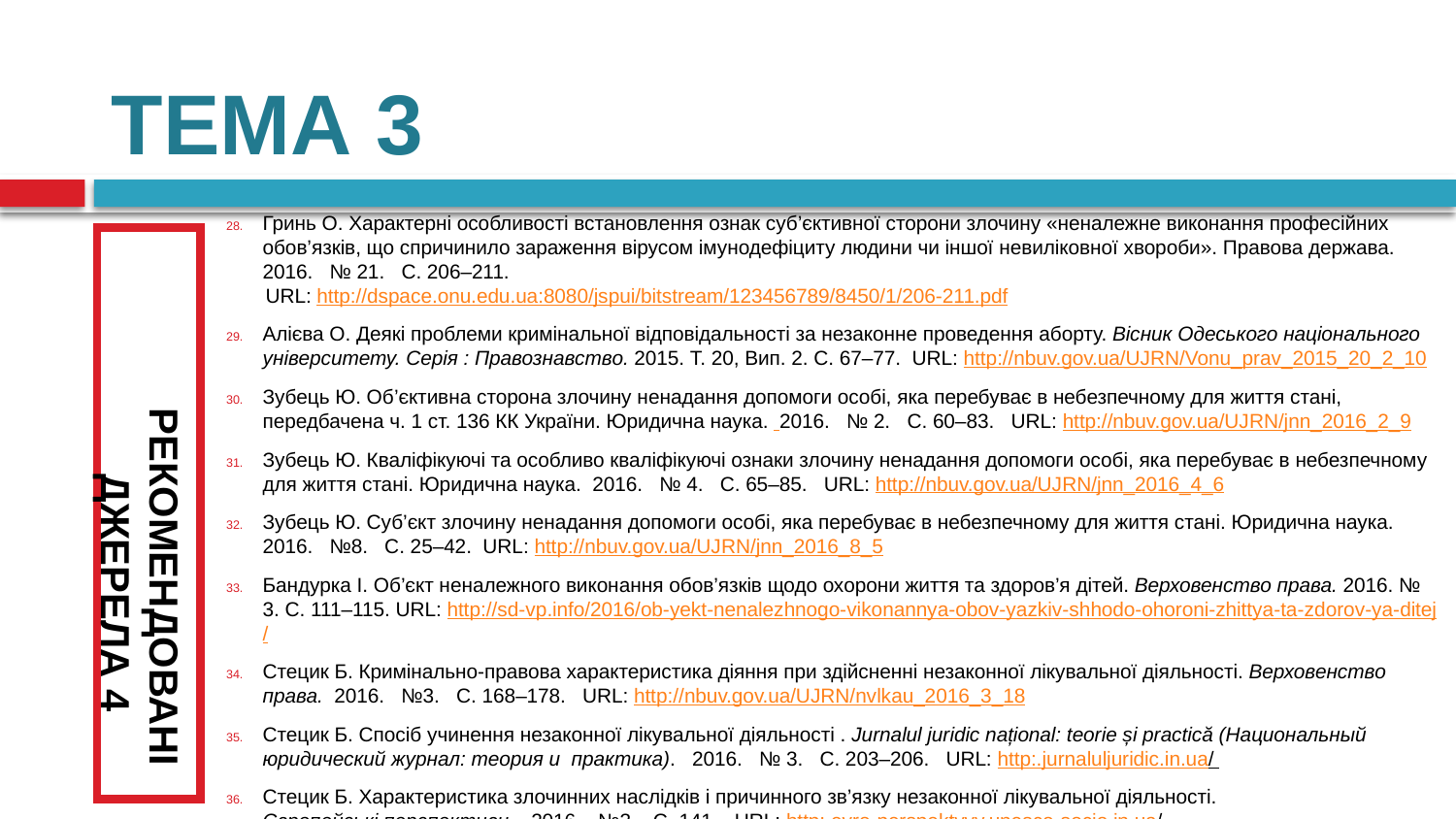

# ТЕМА 3
Гринь О. Характерні особливості встановлення ознак суб’єктивної сторони злочину «неналежне виконання професійних обов’язків, що спричинило зараження вірусом імунодефіциту людини чи іншої невиліковної хвороби». Правова держава. 2016.   № 21.   С. 206–211.
       URL: http://dspace.onu.edu.ua:8080/jspui/bitstream/123456789/8450/1/206-211.pdf
Алієва О. Деякі проблеми кримінальної відповідальності за незаконне проведення аборту. Вісник Одеського національного університету. Серія : Правознавство. 2015. Т. 20, Вип. 2. С. 67–77.  URL: http://nbuv.gov.ua/UJRN/Vonu_prav_2015_20_2_10
Зубець Ю. Об’єктивна сторона злочину ненадання допомоги особі, яка перебуває в небезпечному для життя стані, передбачена ч. 1 ст. 136 КК України. Юридична наука.  2016.   № 2.   C. 60–83.   URL: http://nbuv.gov.ua/UJRN/jnn_2016_2_9
Зубець Ю. Кваліфікуючі та особливо кваліфікуючі ознаки злочину ненадання допомоги особі, яка перебуває в небезпечному для життя стані. Юридична наука.  2016.   № 4.   C. 65–85.   URL: http://nbuv.gov.ua/UJRN/jnn_2016_4_6
Зубець Ю. Суб’єкт злочину ненадання допомоги особі, яка перебуває в небезпечному для життя стані. Юридична наука. 2016.   №8.   С. 25–42.  URL: http://nbuv.gov.ua/UJRN/jnn_2016_8_5
Бандурка І. Об’єкт неналежного виконання обов’язків щодо охорони життя та здоров’я дітей. Верховенство права. 2016. № 3. С. 111–115. URL: http://sd-vp.info/2016/ob-yekt-nenalezhnogo-vikonannya-obov-yazkiv-shhodo-ohoroni-zhittya-ta-zdorov-ya-ditej/
Cтецик Б. Кримінально-правова характеристика діяння при здійсненні незаконної лікувальної діяльності. Верховенство права.  2016.   №3.   С. 168­–178.   URL: http://nbuv.gov.ua/UJRN/nvlkau_2016_3_18
Стецик Б. Спосіб учинення незаконної лікувальної діяльності . Jurnalul juridic național: teorie și practică (Национальный юридический журнал: теория и  практика).   2016.   № 3.   С. 203–206.   URL: http:.jurnaluljuridic.in.ua/
Cтецик Б. Характеристика злочинних наслідків і причинного зв’язку незаконної лікувальної діяльності. Європейські перспективи.   2016.   №3.   С. 141.   URL: http:.evro-perspektyvy.unesco-socio.in.ua/.

РЕКОМЕНДОВАНІ  ДЖЕРЕЛА 4